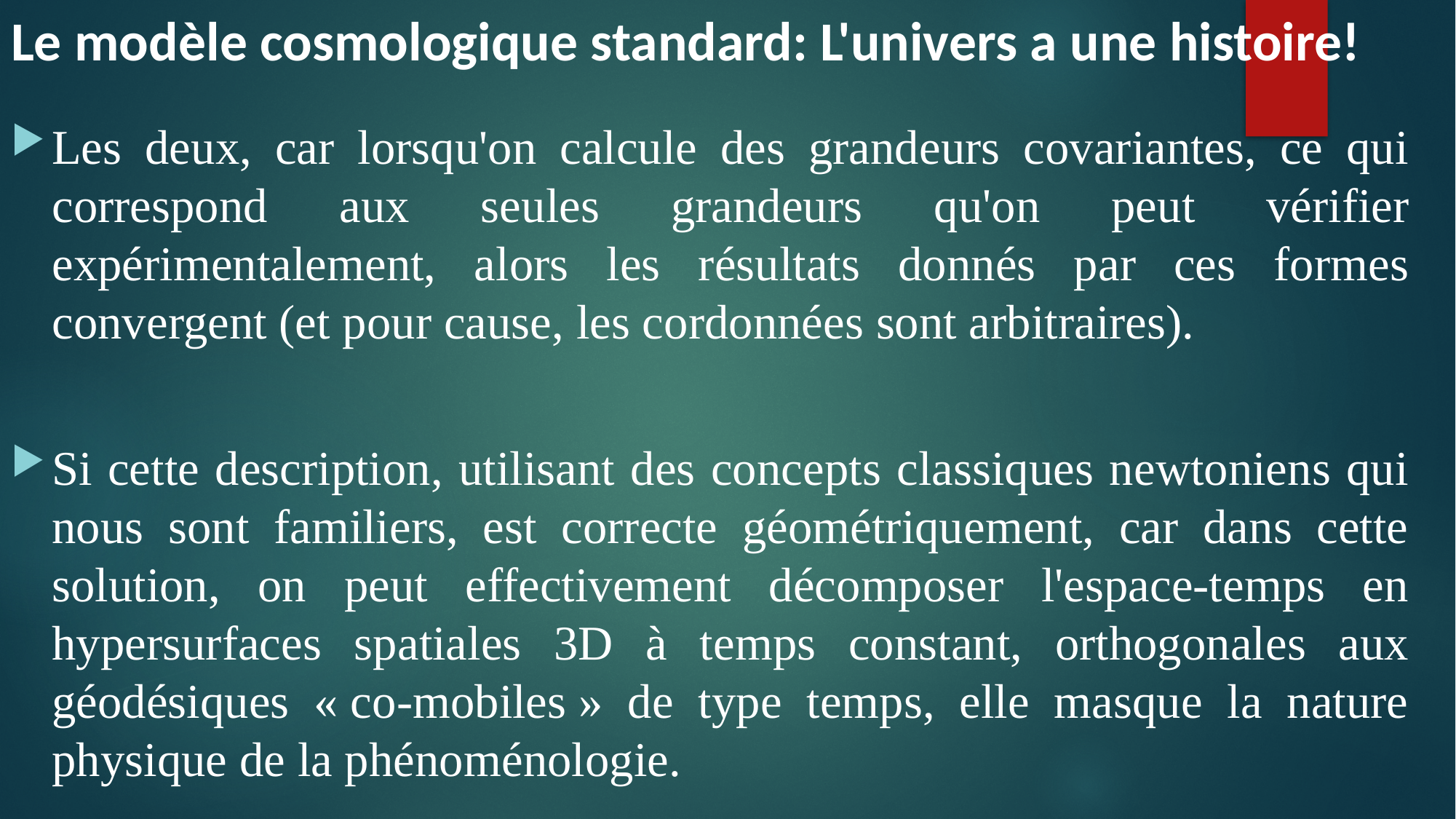

Le modèle cosmologique standard: L'univers a une histoire!
Les deux, car lorsqu'on calcule des grandeurs covariantes, ce qui correspond aux seules grandeurs qu'on peut vérifier expérimentalement, alors les résultats donnés par ces formes convergent (et pour cause, les cordonnées sont arbitraires).

Si cette description, utilisant des concepts classiques newtoniens qui nous sont familiers, est correcte géométriquement, car dans cette solution, on peut effectivement décomposer l'espace-temps en hypersurfaces spatiales 3D à temps constant, orthogonales aux géodésiques « co-mobiles » de type temps, elle masque la nature physique de la phénoménologie.